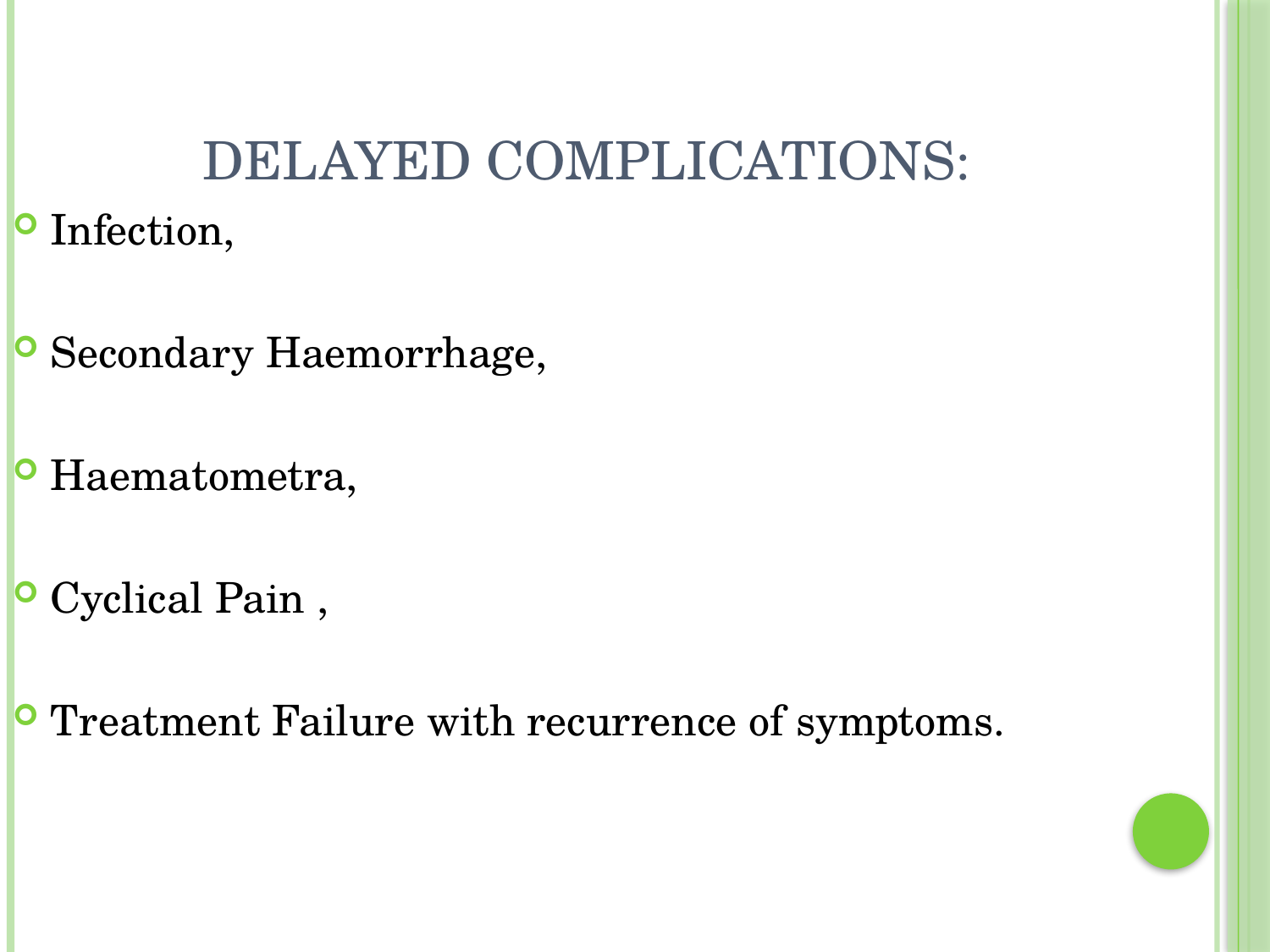

# DELAYED COMPLICATIONS:
Infection,

Secondary Haemorrhage,

Haematometra,

Cyclical Pain ,

Treatment Failure with recurrence of symptoms.